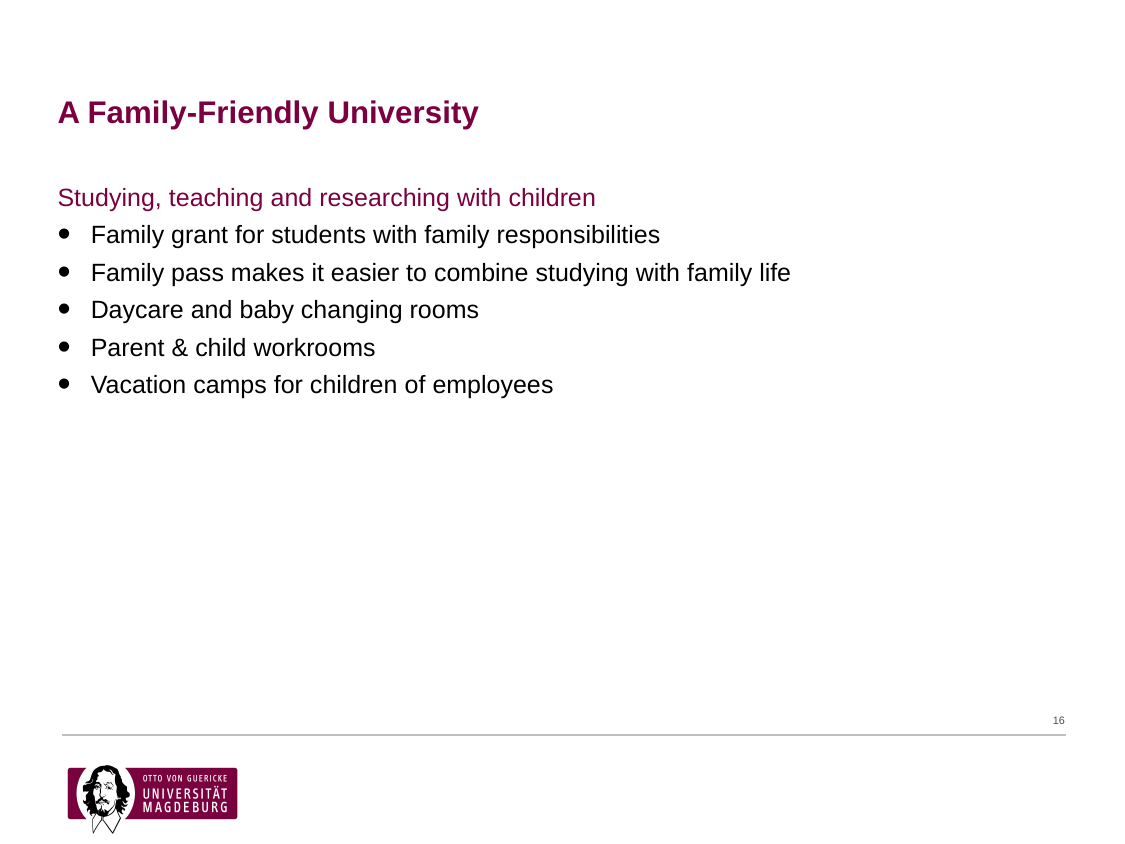

# A Family-Friendly University
Studying, teaching and researching with children
Family grant for students with family responsibilities
Family pass makes it easier to combine studying with family life
Daycare and baby changing rooms
Parent & child workrooms
Vacation camps for children of employees